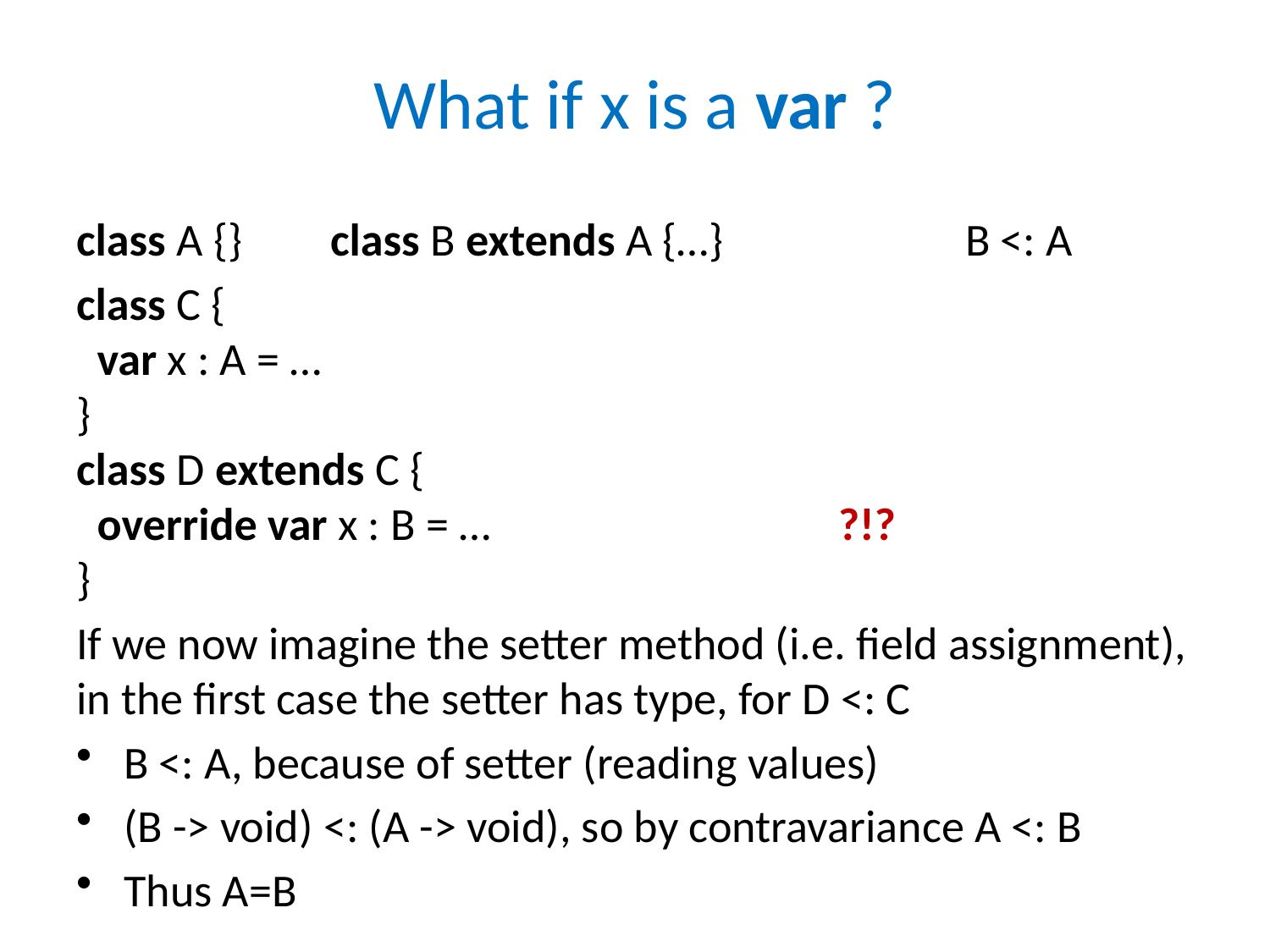

# What if x is a var ?
class A {}  	class B extends A {…} 		B <: A
class C {
  var x : A = …
}
class D extends C {
  override var x : B = …			?!?
}
If we now imagine the setter method (i.e. field assignment), in the first case the setter has type, for D <: C
B <: A, because of setter (reading values)
(B -> void) <: (A -> void), so by contravariance A <: B
Thus A=B